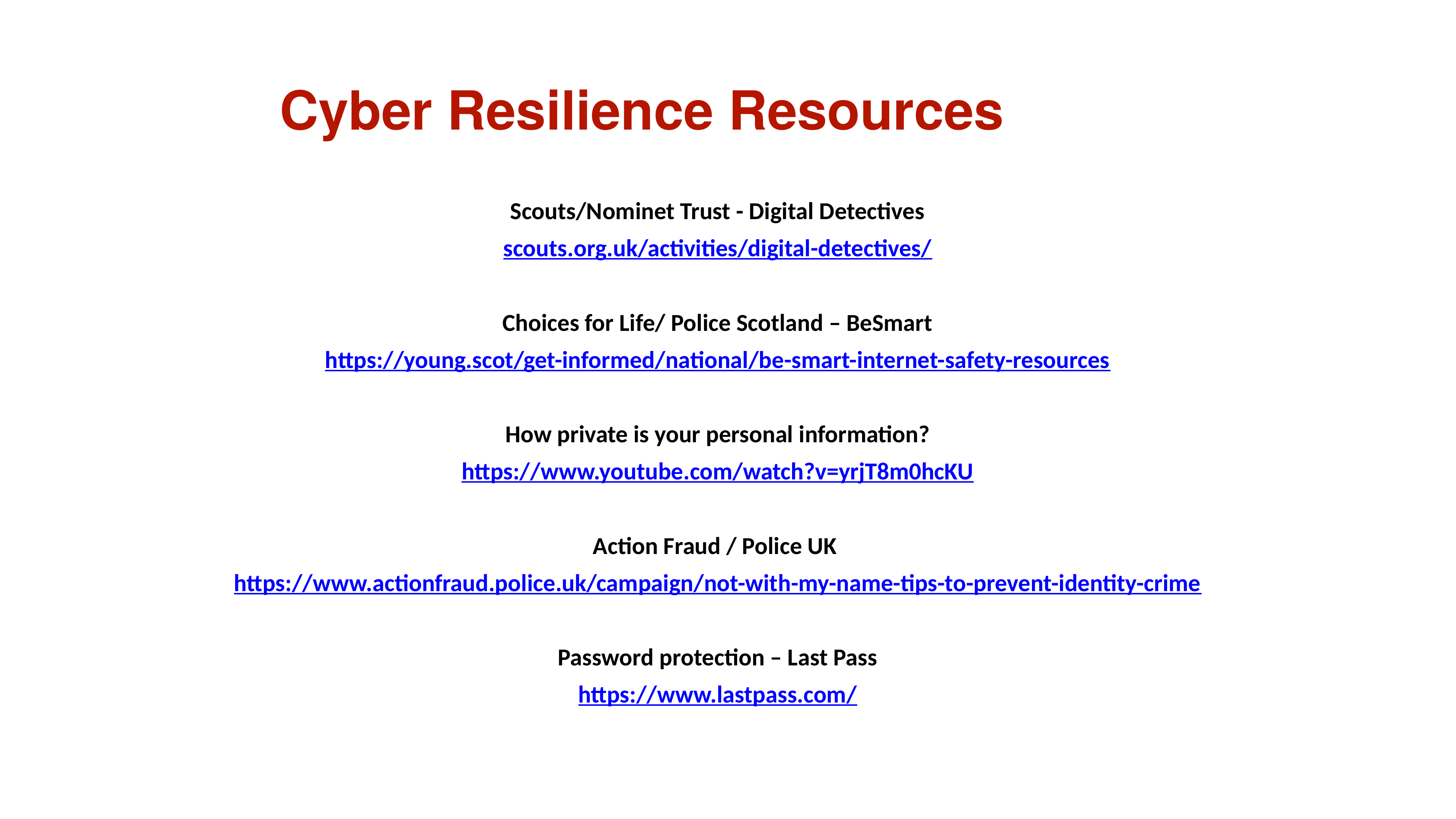

Cyber Resilience Resources
Scouts/Nominet Trust - Digital Detectives
scouts.org.uk/activities/digital-detectives/

Choices for Life/ Police Scotland – BeSmart
https://young.scot/get-informed/national/be-smart-internet-safety-resources

How private is your personal information?
https://www.youtube.com/watch?v=yrjT8m0hcKU

Action Fraud / Police UK
https://www.actionfraud.police.uk/campaign/not-with-my-name-tips-to-prevent-identity-crime

Password protection – Last Pass
https://www.lastpass.com/